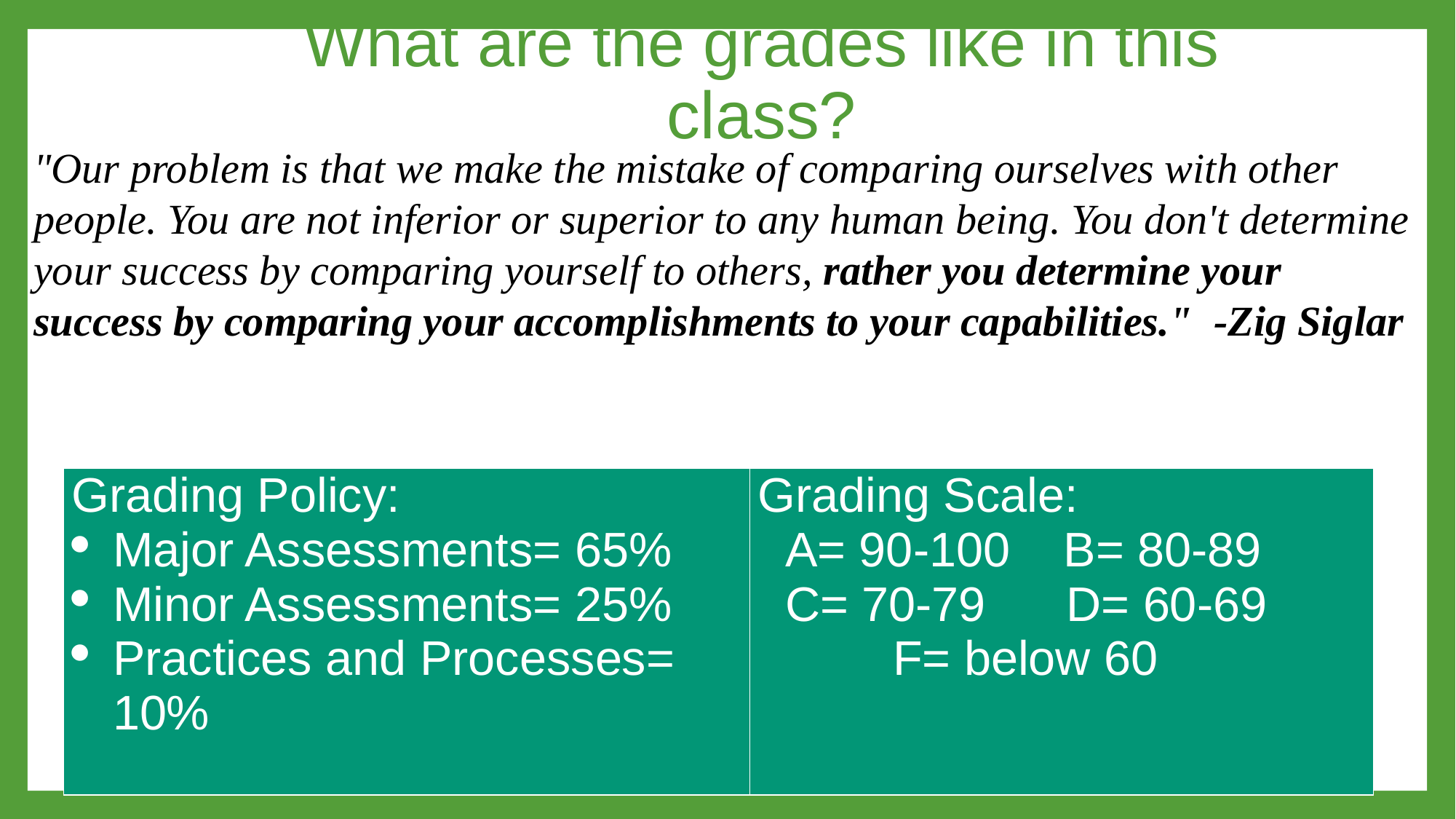

# What are the grades like in this class?
"Our problem is that we make the mistake of comparing ourselves with other people. You are not inferior or superior to any human being. You don't determine your success by comparing yourself to others, rather you determine your success by comparing your accomplishments to your capabilities."  -Zig Siglar
| Grading Policy: Major Assessments= 65% Minor Assessments= 25% Practices and Processes= 10% | Grading Scale: A= 90-100 B= 80-89 C= 70-79 D= 60-69 F= below 60 |
| --- | --- |